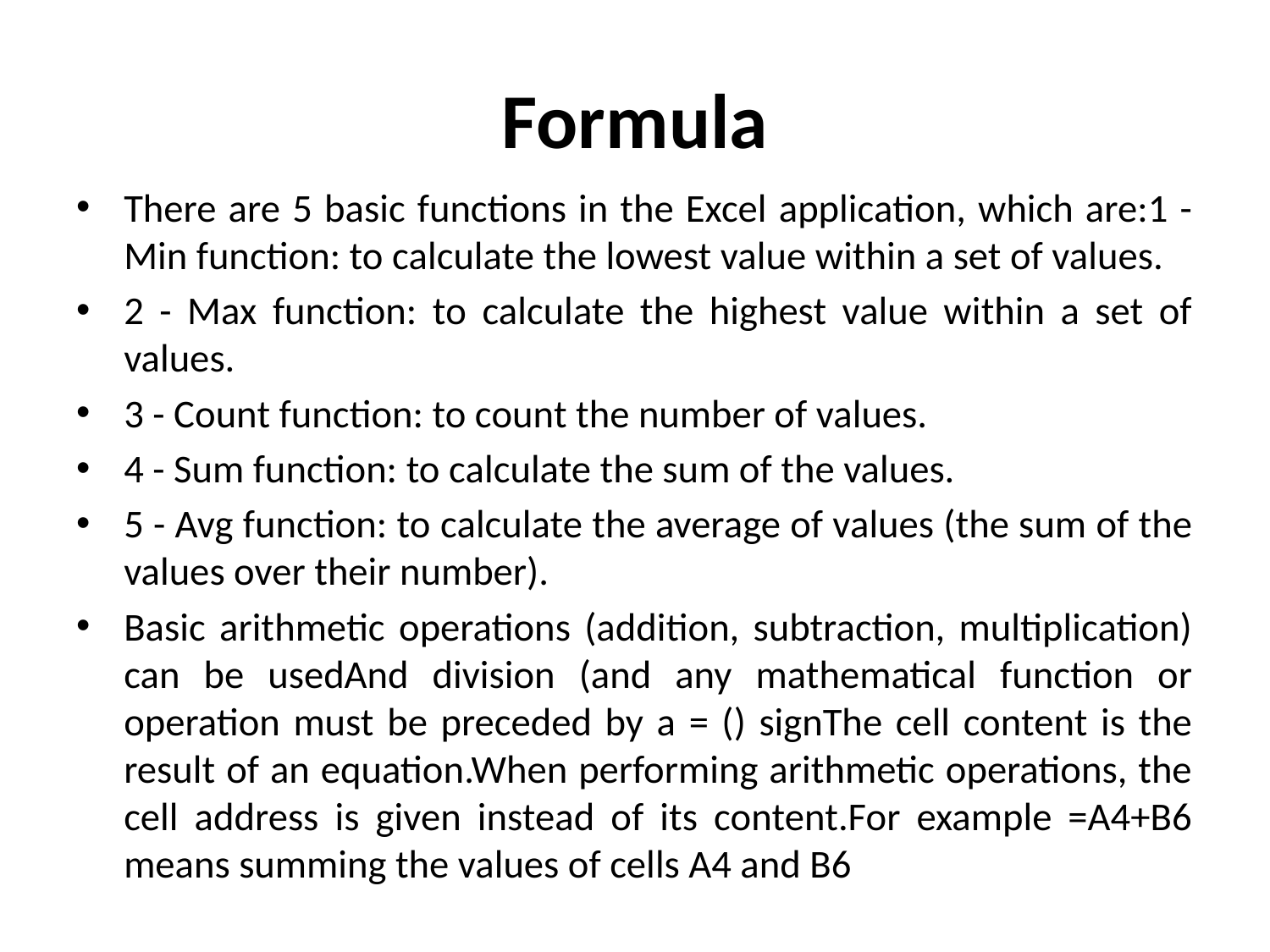

# Formula
There are 5 basic functions in the Excel application, which are:1 - Min function: to calculate the lowest value within a set of values.
2 - Max function: to calculate the highest value within a set of values.
3 - Count function: to count the number of values.
4 - Sum function: to calculate the sum of the values.
5 - Avg function: to calculate the average of values (the sum of the values over their number).
Basic arithmetic operations (addition, subtraction, multiplication) can be usedAnd division (and any mathematical function or operation must be preceded by a = () signThe cell content is the result of an equation.When performing arithmetic operations, the cell address is given instead of its content.For example =A4+B6 means summing the values of cells A4 and B6